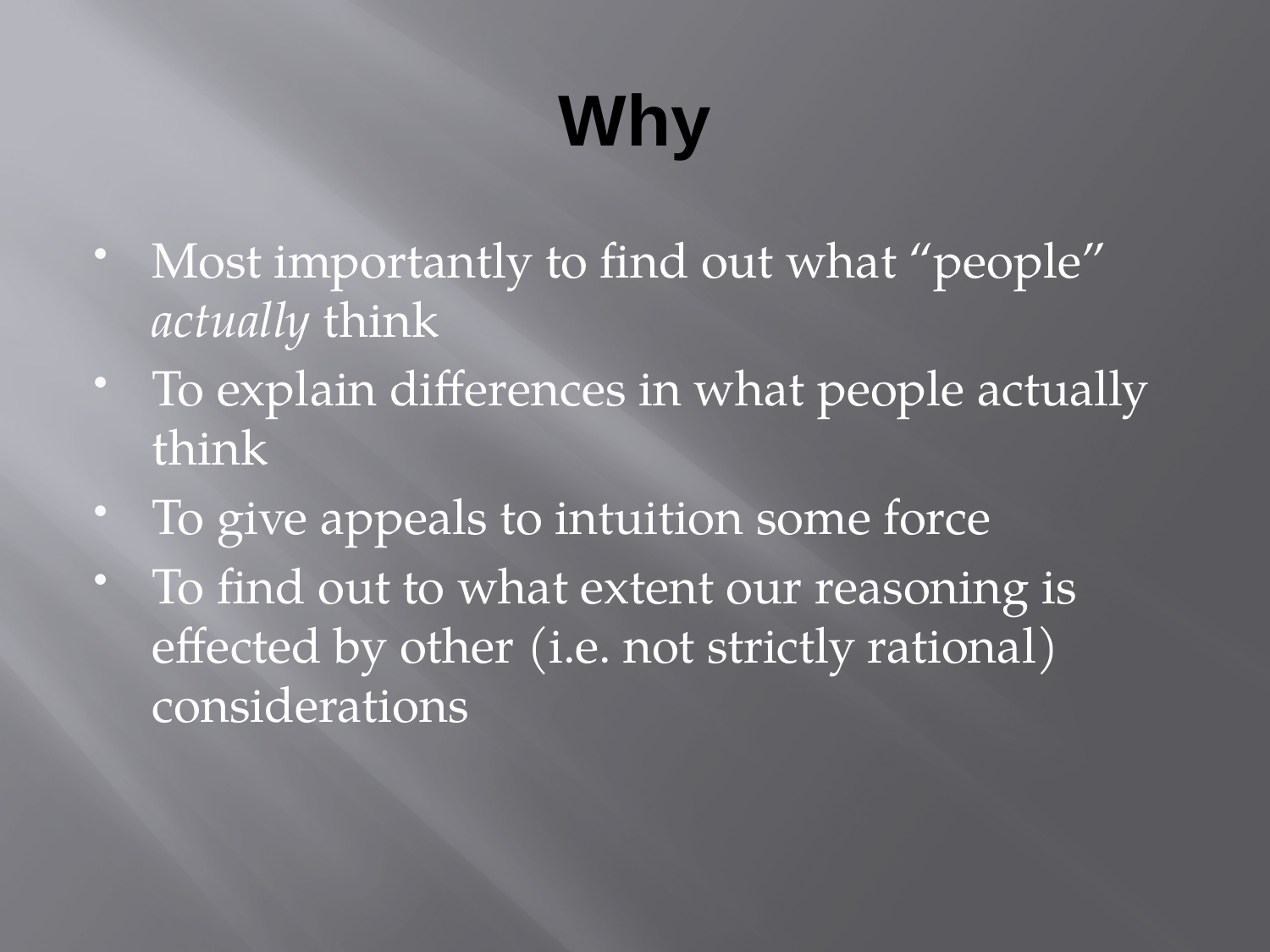

# Why
Most importantly to find out what “people” actually think
To explain differences in what people actually think
To give appeals to intuition some force
To find out to what extent our reasoning is effected by other (i.e. not strictly rational) considerations